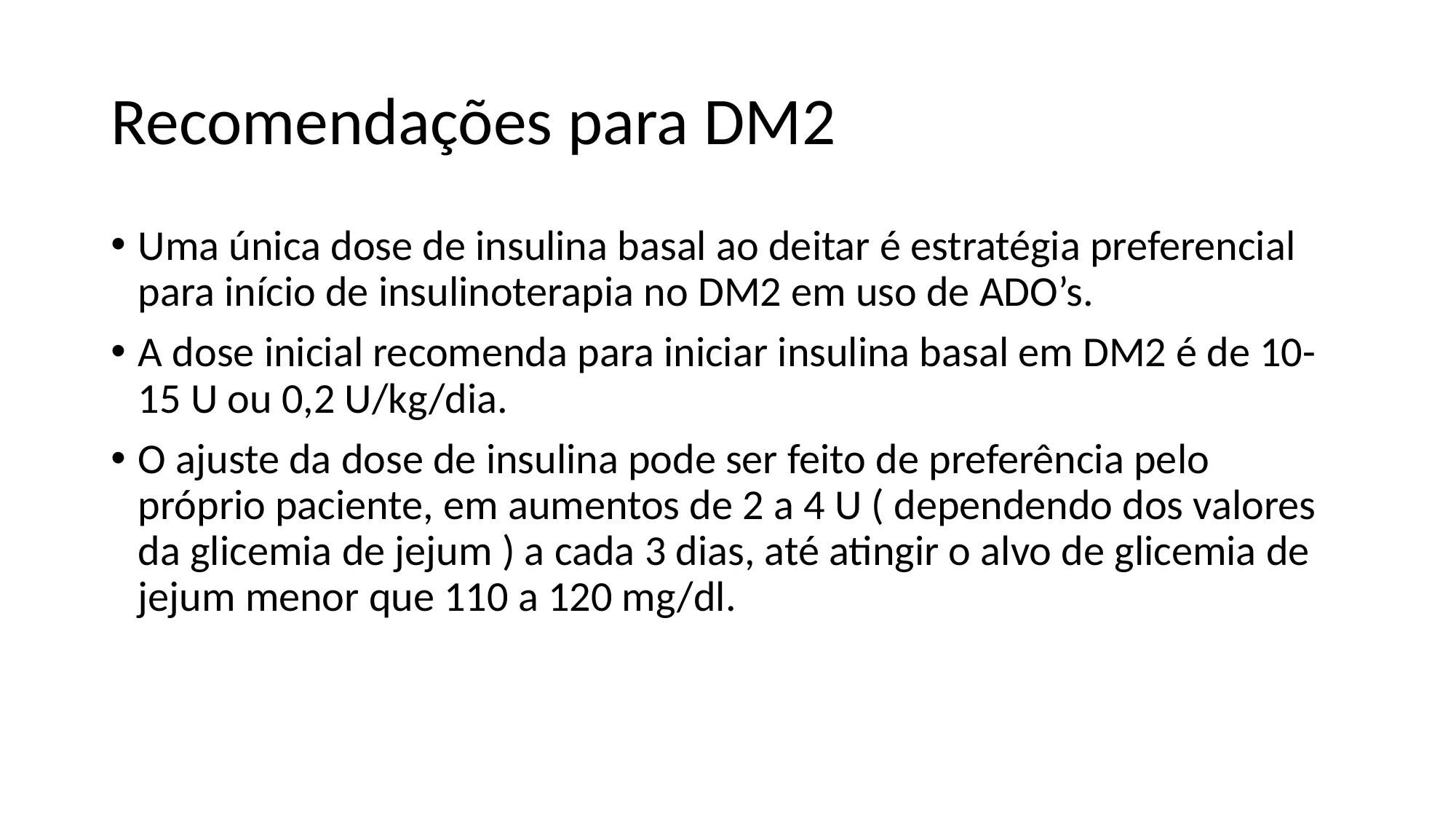

# Recomendações para DM2
Uma única dose de insulina basal ao deitar é estratégia preferencial para início de insulinoterapia no DM2 em uso de ADO’s.
A dose inicial recomenda para iniciar insulina basal em DM2 é de 10-15 U ou 0,2 U/kg/dia.
O ajuste da dose de insulina pode ser feito de preferência pelo próprio paciente, em aumentos de 2 a 4 U ( dependendo dos valores da glicemia de jejum ) a cada 3 dias, até atingir o alvo de glicemia de jejum menor que 110 a 120 mg/dl.